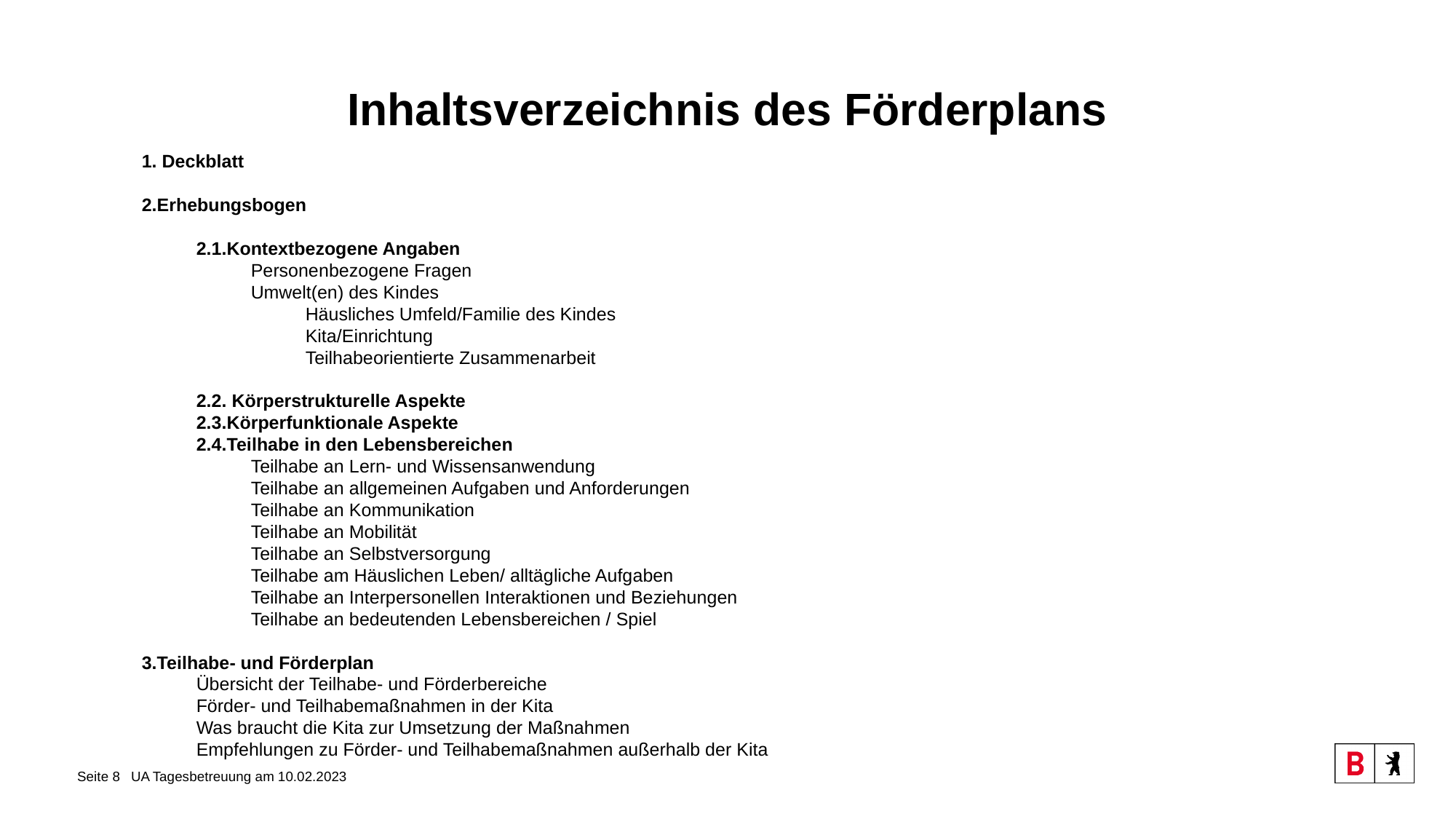

# Inhaltsverzeichnis des Förderplans
1. Deckblatt

2.Erhebungsbogen

2.1.Kontextbezogene Angaben
Personenbezogene Fragen
Umwelt(en) des Kindes
Häusliches Umfeld/Familie des Kindes
Kita/Einrichtung
Teilhabeorientierte Zusammenarbeit

2.2. Körperstrukturelle Aspekte
2.3.Körperfunktionale Aspekte
2.4.Teilhabe in den Lebensbereichen
Teilhabe an Lern- und Wissensanwendung
Teilhabe an allgemeinen Aufgaben und Anforderungen
Teilhabe an Kommunikation
Teilhabe an Mobilität
Teilhabe an Selbstversorgung
Teilhabe am Häuslichen Leben/ alltägliche Aufgaben
Teilhabe an Interpersonellen Interaktionen und Beziehungen
Teilhabe an bedeutenden Lebensbereichen / Spiel

3.Teilhabe- und Förderplan
Übersicht der Teilhabe- und Förderbereiche
Förder- und Teilhabemaßnahmen in der Kita
Was braucht die Kita zur Umsetzung der Maßnahmen
Empfehlungen zu Förder- und Teilhabemaßnahmen außerhalb der Kita
Seite 8
UA Tagesbetreuung am 10.02.2023